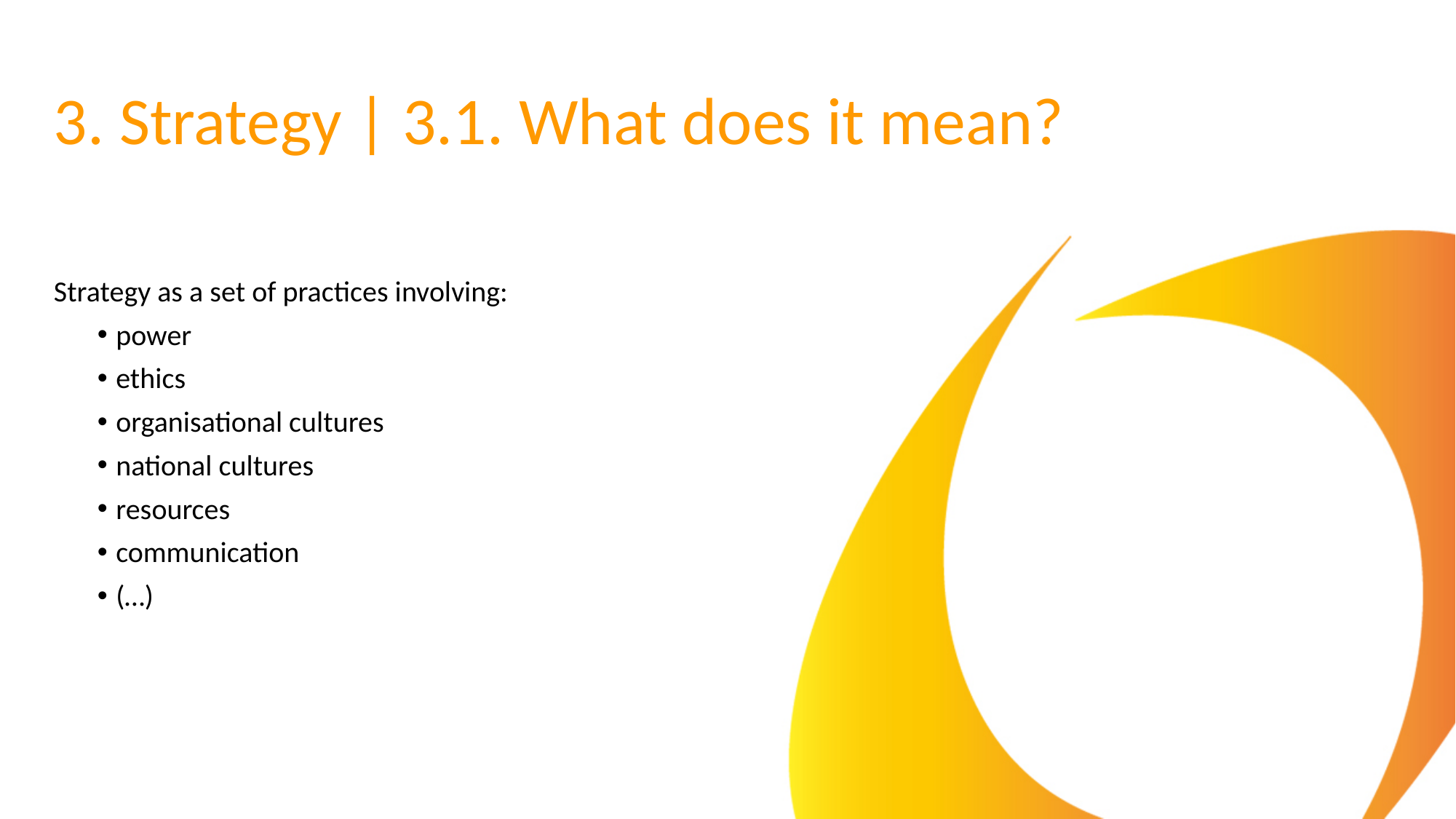

# 3. Strategy | 3.1. What does it mean?

Strategy as a set of practices involving:
power
ethics
organisational cultures
national cultures
resources
communication
(…)